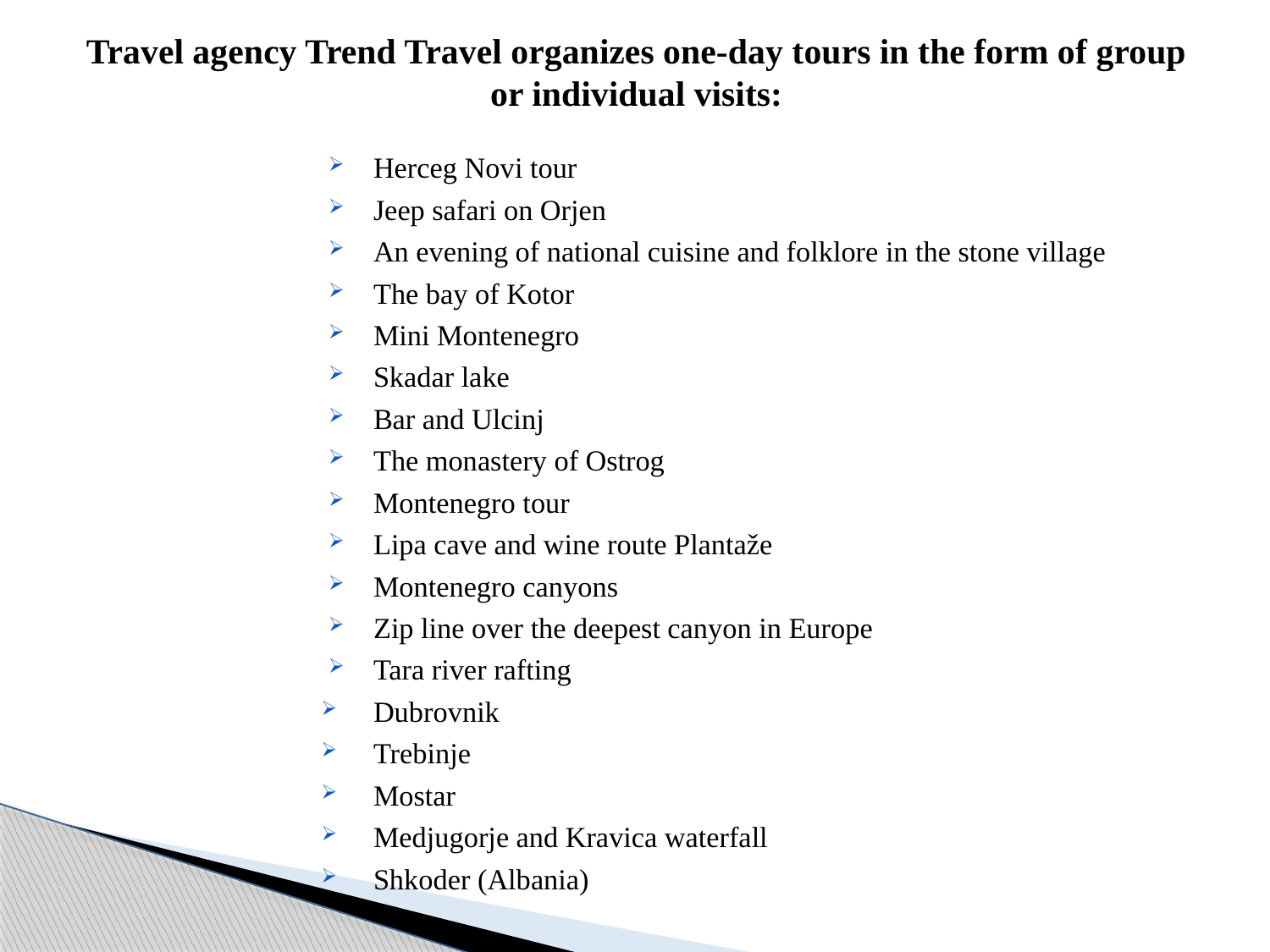

# Travel agency Trend Travel organizes one-day tours in the form of group or individual visits:
Herceg Novi tour
Jeep safari on Orjen
An evening of national cuisine and folklore in the stone village
The bay of Kotor
Mini Montenegro
Skadar lake
Bar and Ulcinj
The monastery of Ostrog
Montenegro tour
Lipa cave and wine route Plantaže
Montenegro canyons
Zip line over the deepest canyon in Europe
Tara river rafting
Dubrovnik
Trebinje
Mostar
Medjugorje and Kravica waterfall
Shkoder (Albania)